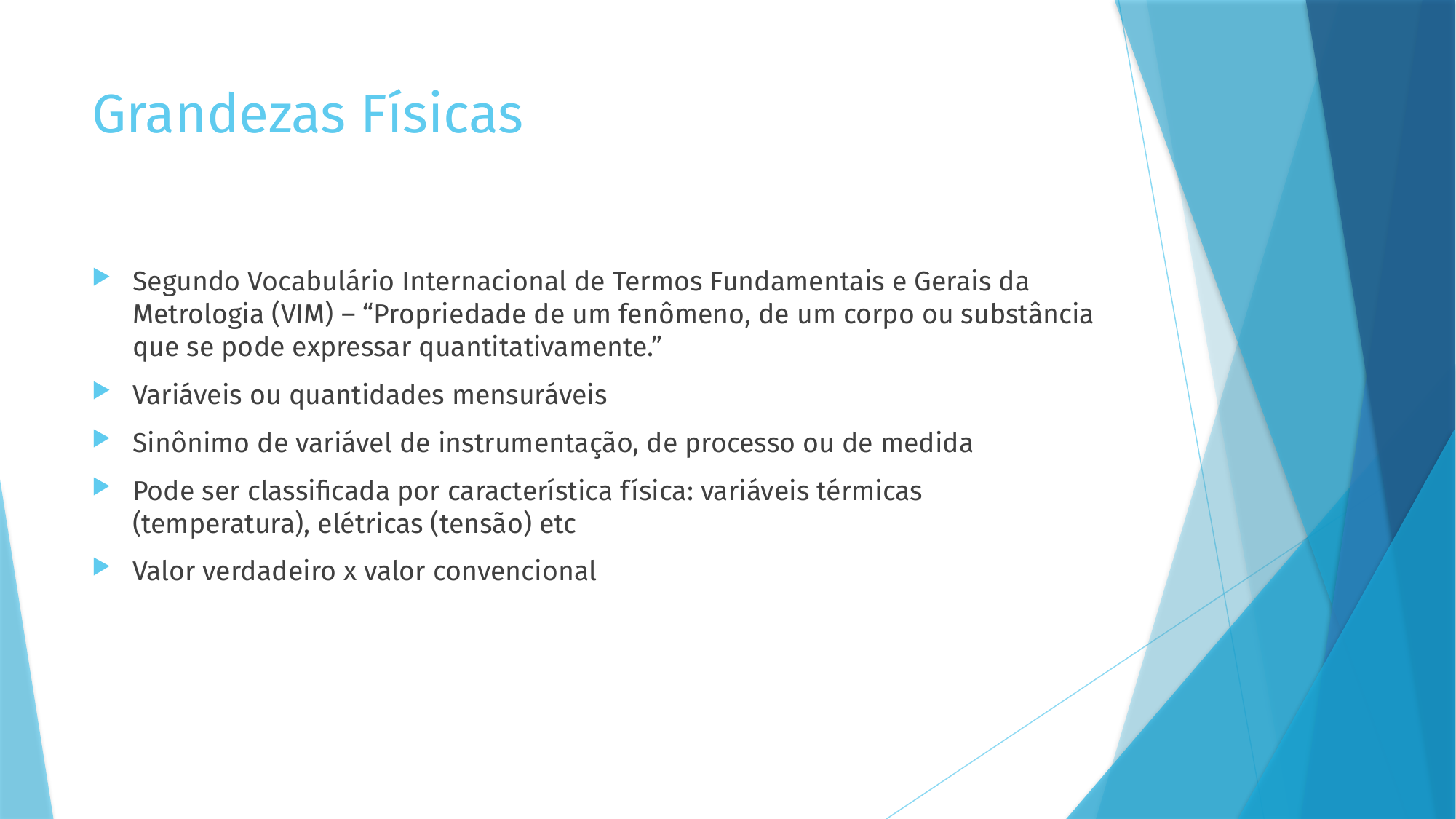

# Grandezas Físicas
Segundo Vocabulário Internacional de Termos Fundamentais e Gerais da Metrologia (VIM) – “Propriedade de um fenômeno, de um corpo ou substância que se pode expressar quantitativamente.”
Variáveis ou quantidades mensuráveis
Sinônimo de variável de instrumentação, de processo ou de medida
Pode ser classificada por característica física: variáveis térmicas (temperatura), elétricas (tensão) etc
Valor verdadeiro x valor convencional